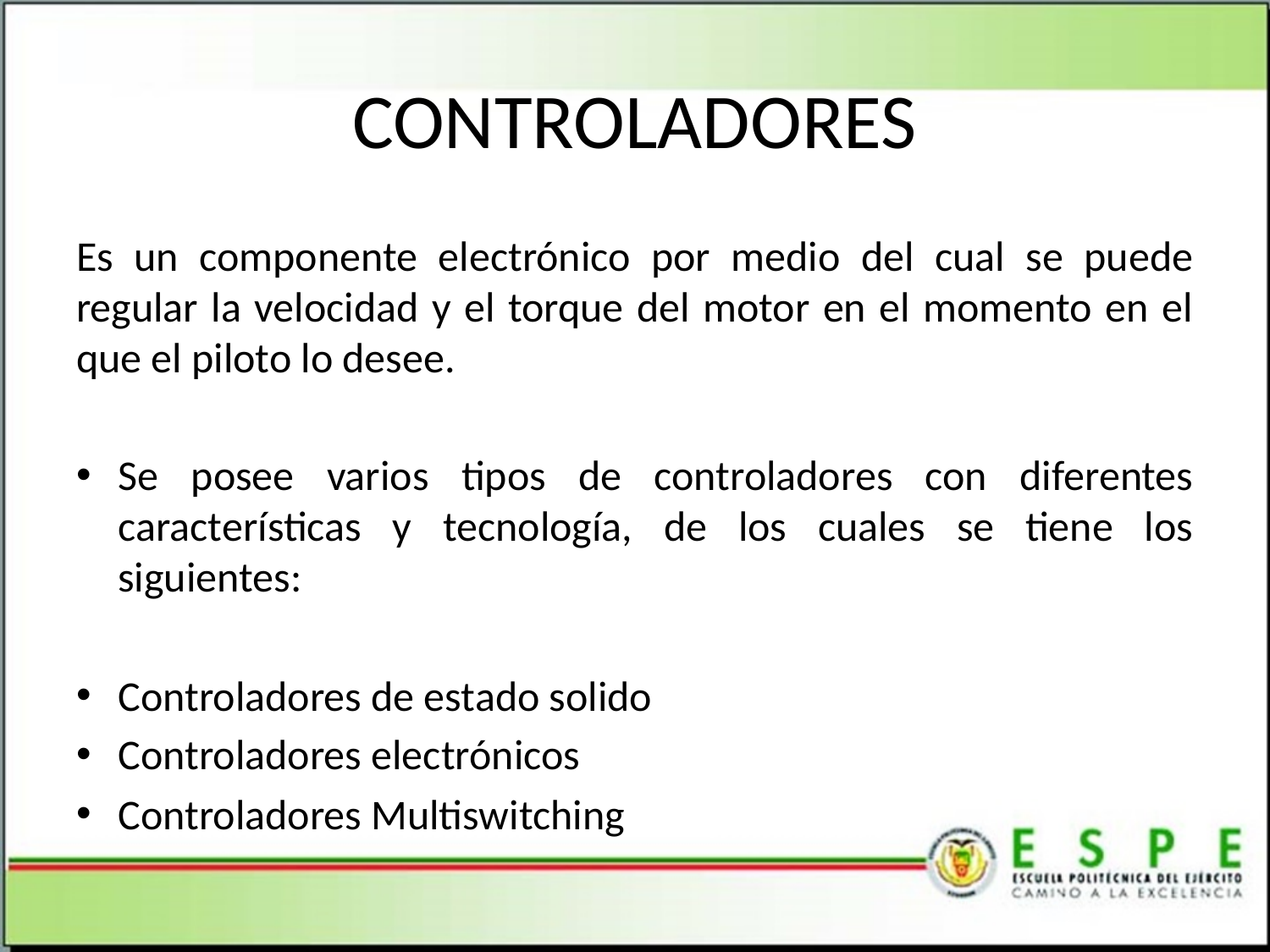

# CONTROLADORES
Es un componente electrónico por medio del cual se puede regular la velocidad y el torque del motor en el momento en el que el piloto lo desee.

Se posee varios tipos de controladores con diferentes características y tecnología, de los cuales se tiene los siguientes:

Controladores de estado solido
Controladores electrónicos
Controladores Multiswitching